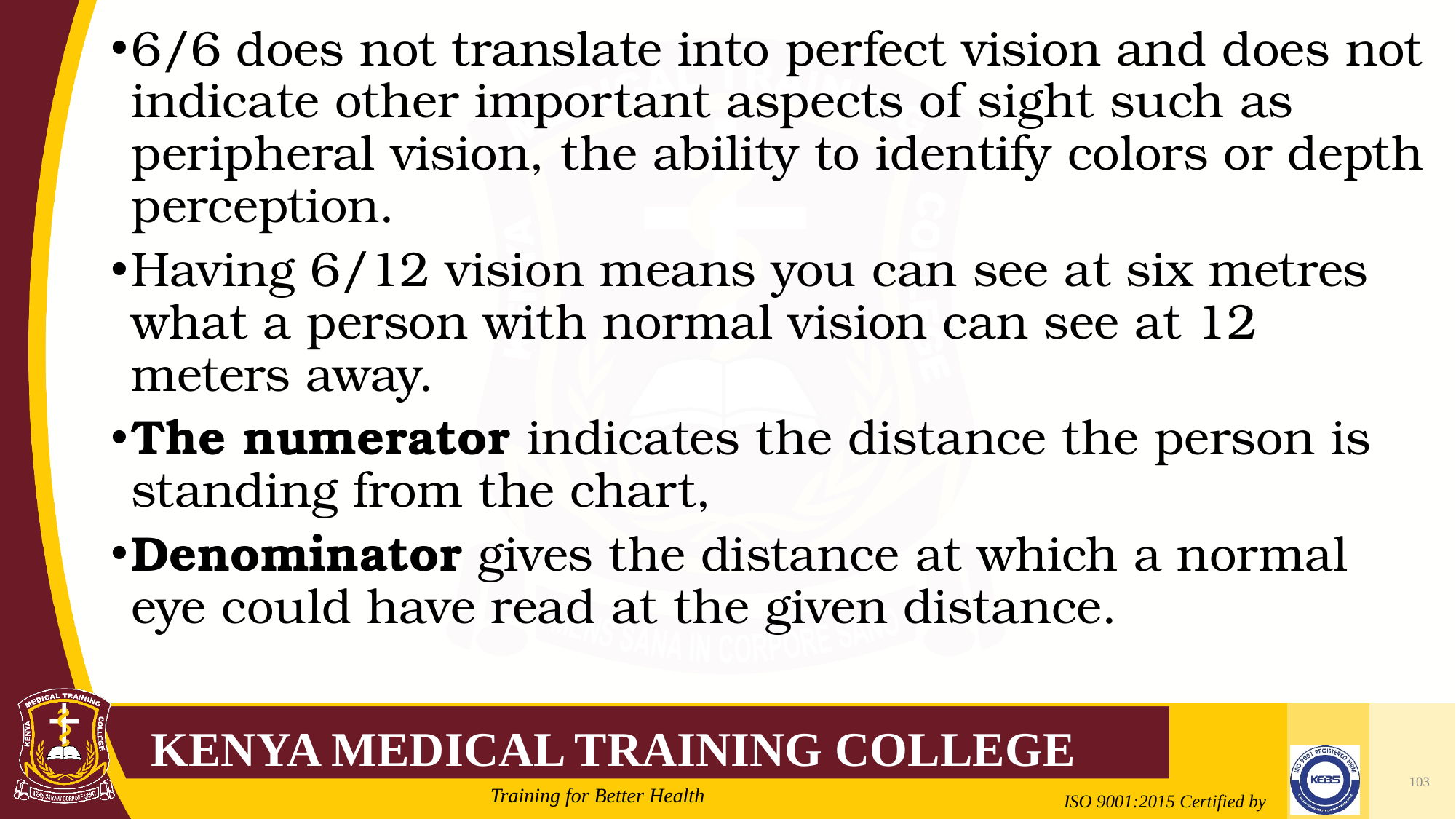

6/6 does not translate into perfect vision and does not indicate other important aspects of sight such as peripheral vision, the ability to identify colors or depth perception.
Having 6/12 vision means you can see at six metres what a person with normal vision can see at 12 meters away.
The numerator indicates the distance the person is standing from the chart,
Denominator gives the distance at which a normal eye could have read at the given distance.

103
2/21/2022
Mrs. Cate Mungania Kimathi-Bsc. N